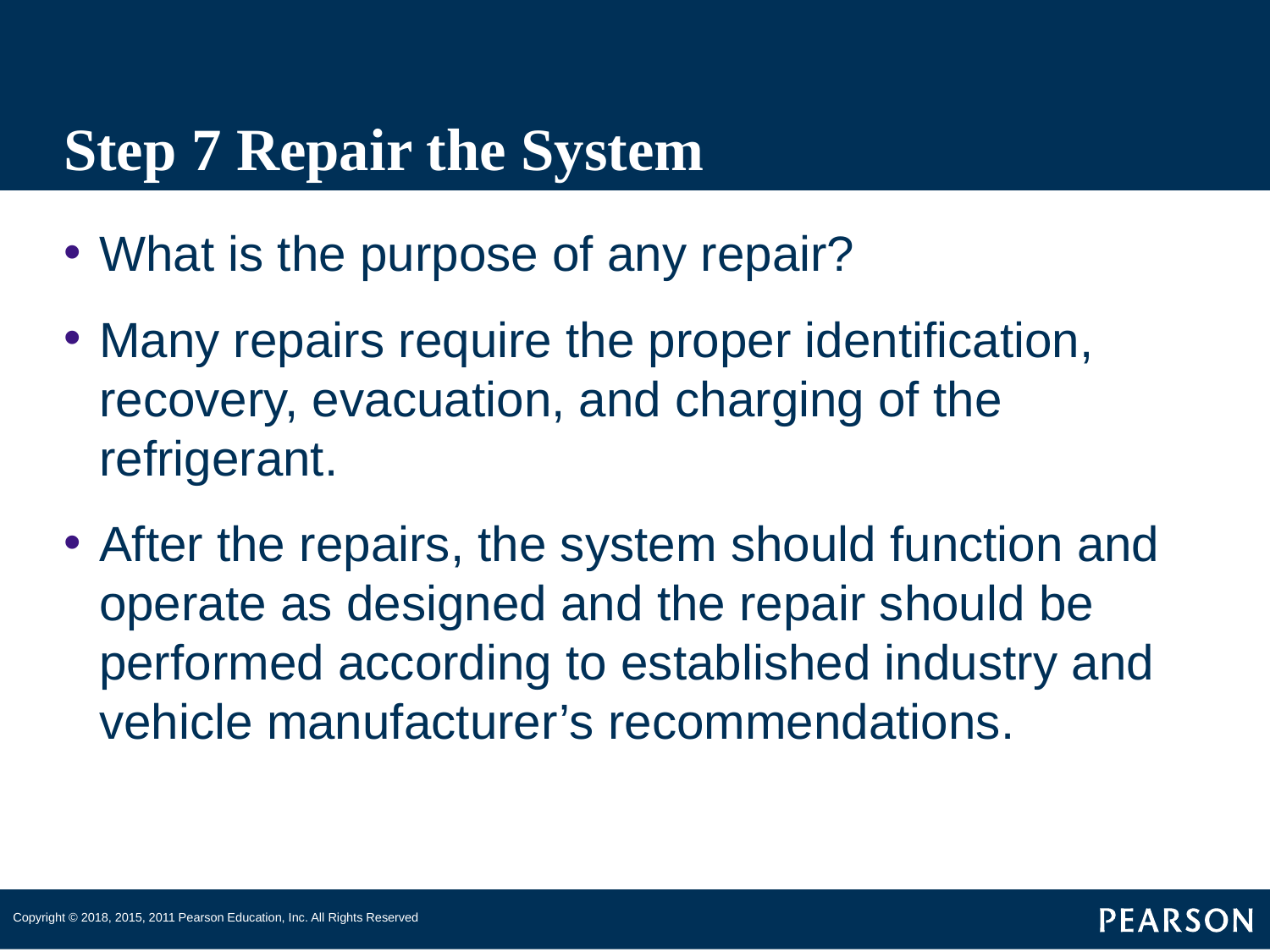

# Step 7 Repair the System
What is the purpose of any repair?
Many repairs require the proper identification, recovery, evacuation, and charging of the refrigerant.
After the repairs, the system should function and operate as designed and the repair should be performed according to established industry and vehicle manufacturer’s recommendations.